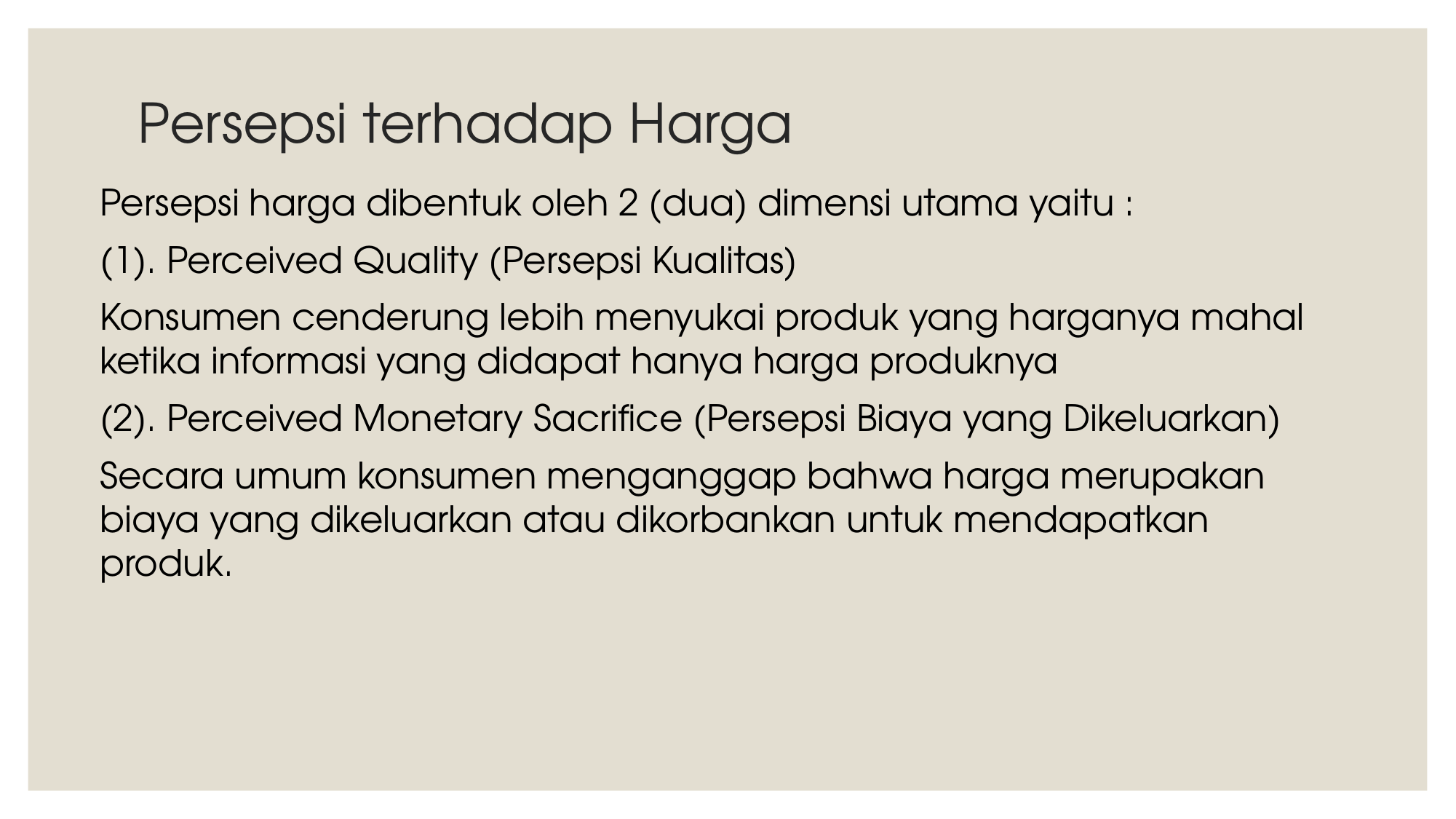

# Persepsi terhadap Harga
Persepsi harga dibentuk oleh 2 (dua) dimensi utama yaitu :
(1). Perceived Quality (Persepsi Kualitas)
Konsumen cenderung lebih menyukai produk yang harganya mahal ketika informasi yang didapat hanya harga produknya
(2). Perceived Monetary Sacrifice (Persepsi Biaya yang Dikeluarkan)
Secara umum konsumen menganggap bahwa harga merupakan biaya yang dikeluarkan atau dikorbankan untuk mendapatkan produk.